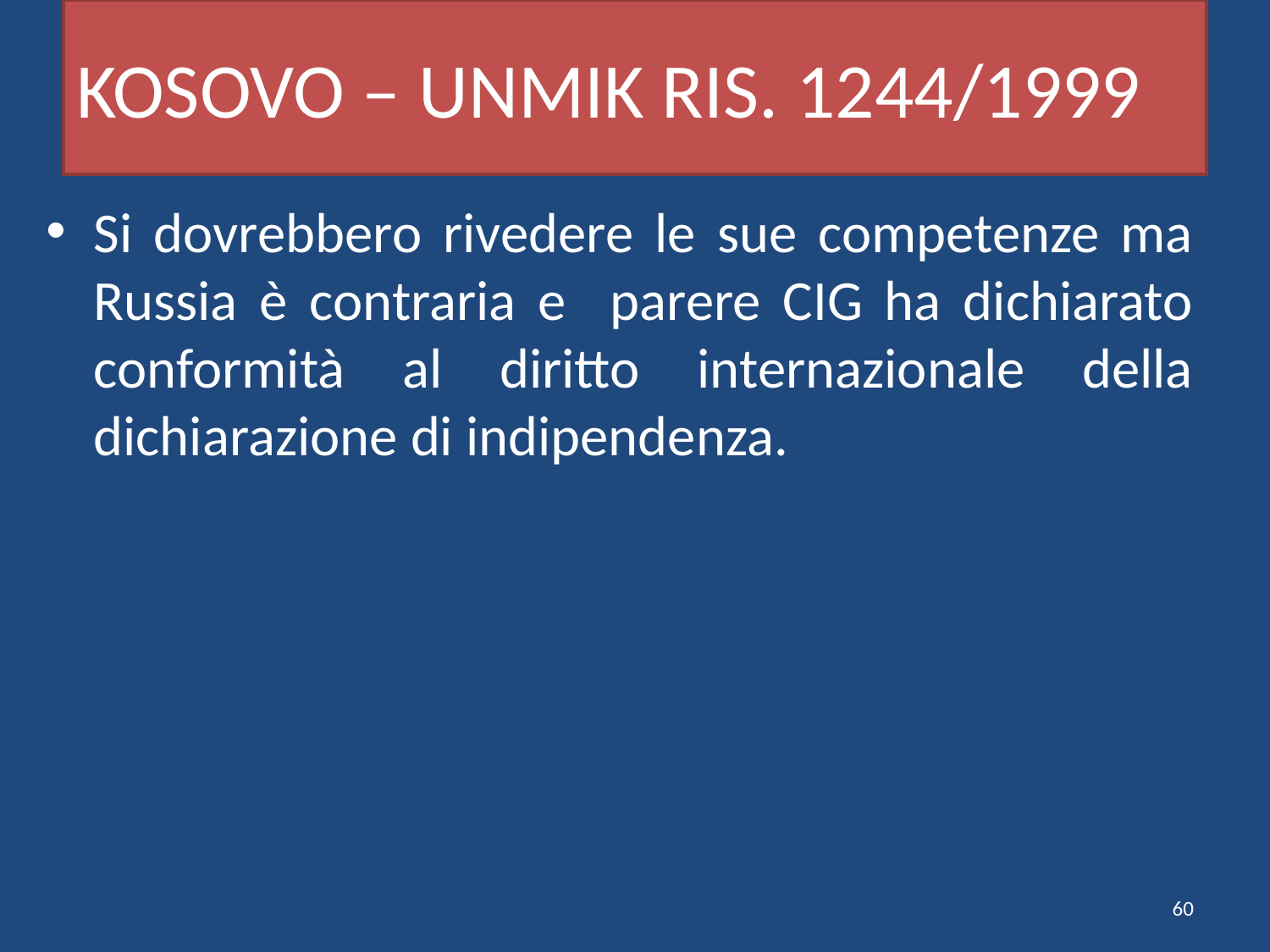

# KOSOVO – UNMIK RIS. 1244/1999
Si dovrebbero rivedere le sue competenze ma Russia è contraria e  parere CIG ha dichiarato conformità al diritto internazionale della dichiarazione di indipendenza.
60